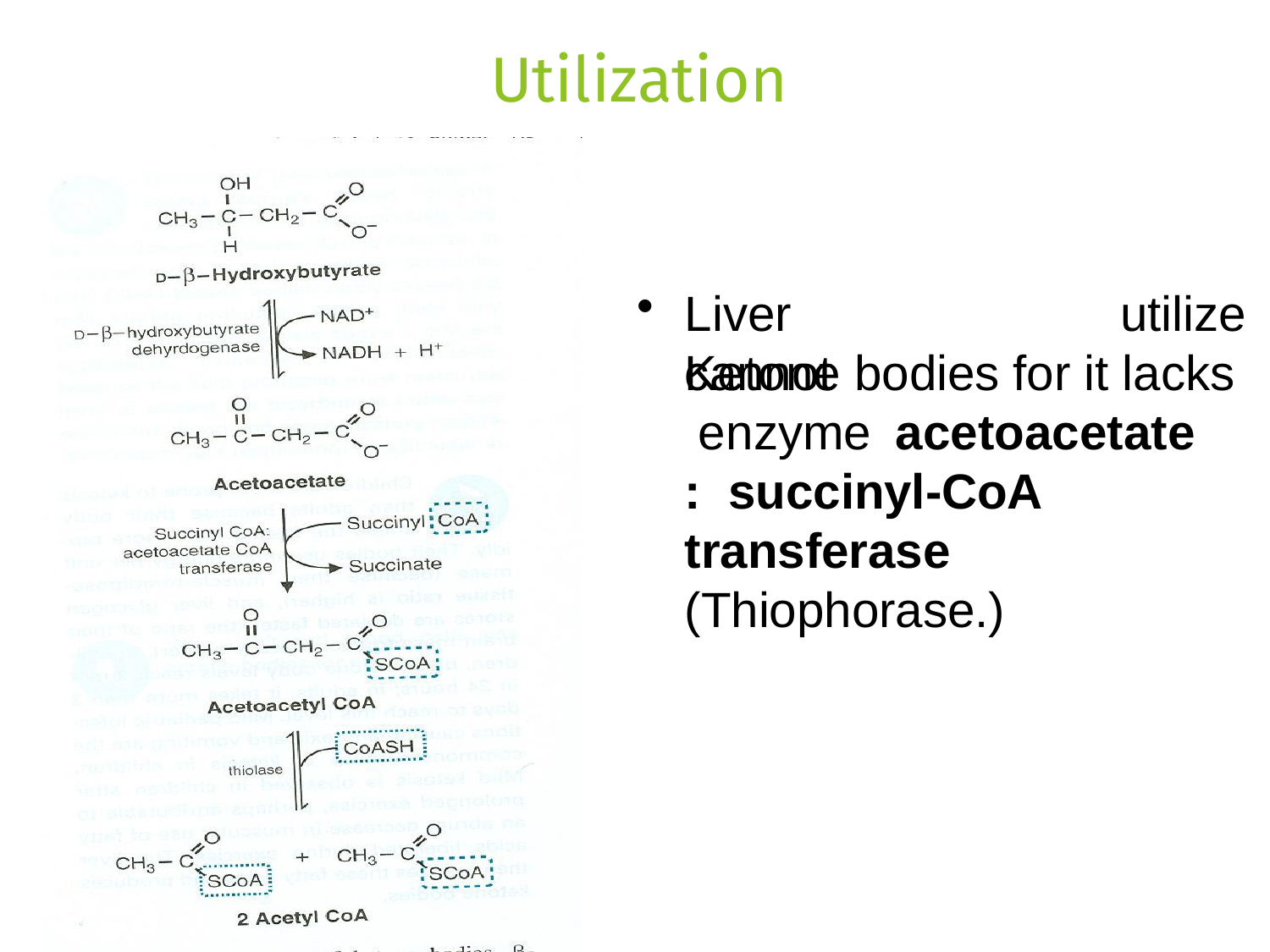

# Utilization

Liver	cannot
utilize
Ketone bodies for it lacks  enzyme	acetoacetate	:  succinyl-CoA  transferase  (Thiophorase.)